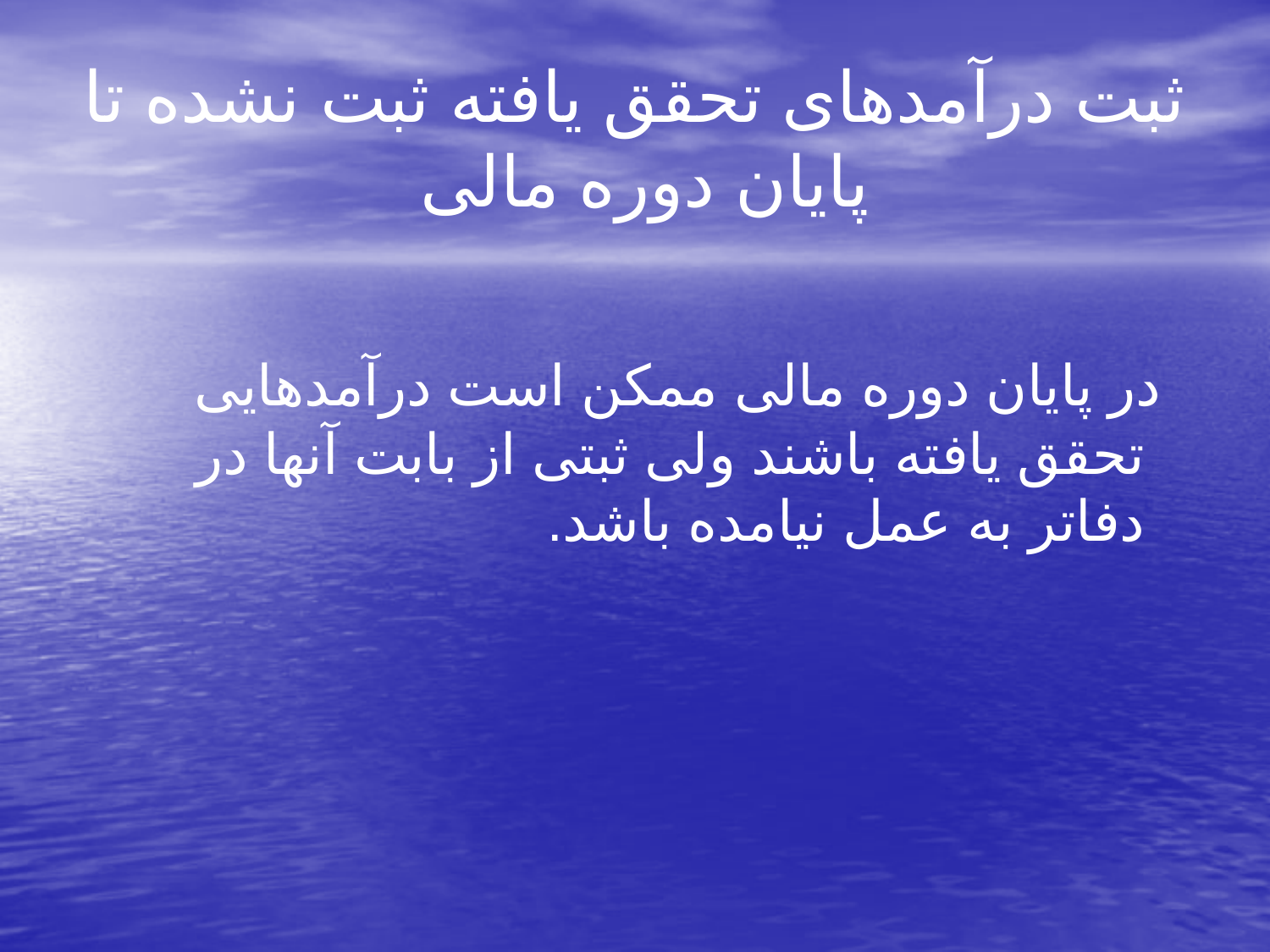

# ثبت درآمدهای تحقق یافته ثبت نشده تا پایان دوره مالی

  در پایان دوره مالی ممکن است درآمدهایی تحقق یافته باشند ولی ثبتی از بابت آنها در دفاتر به عمل نیامده باشد.